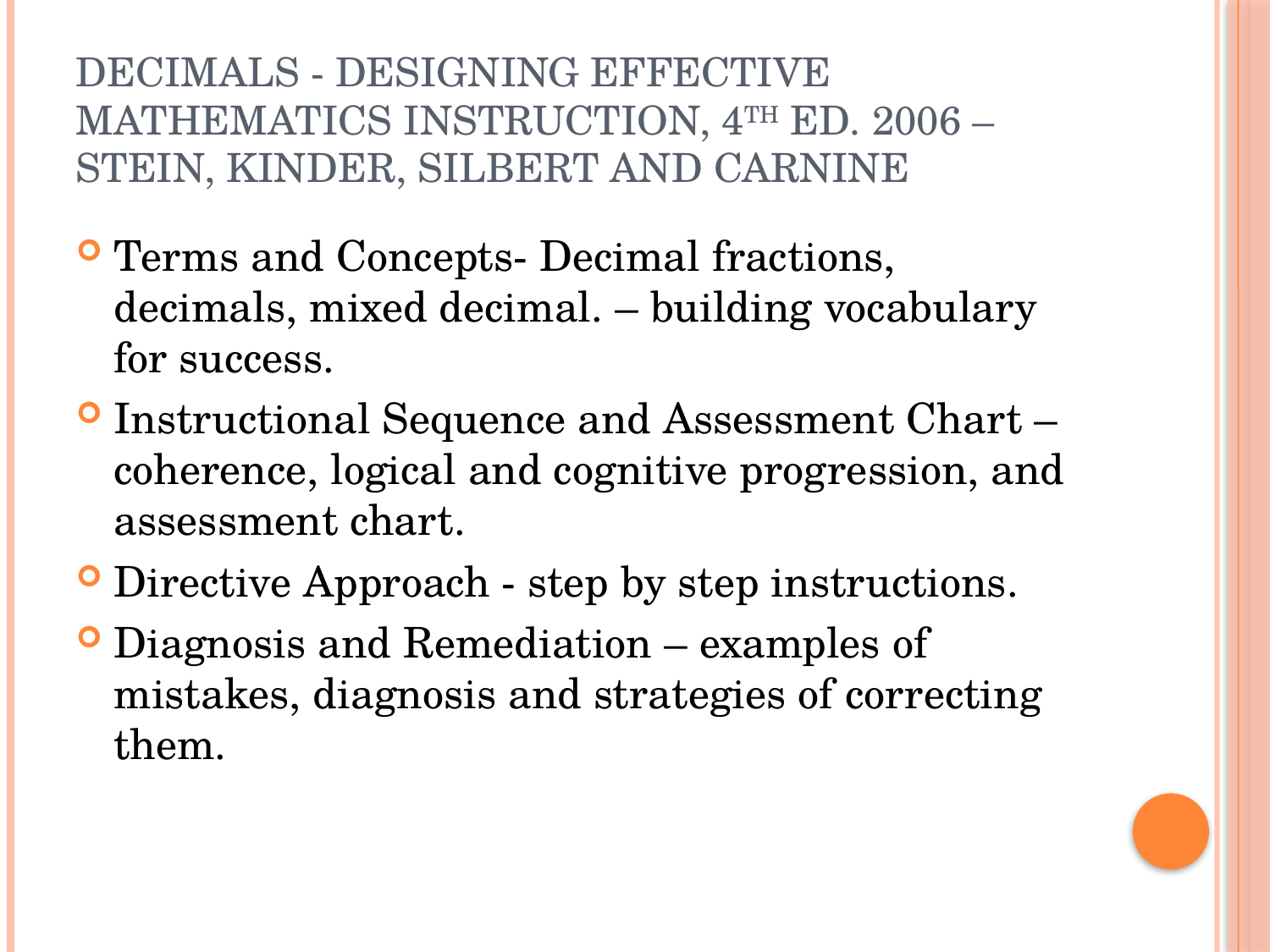

# Decimals - Designing Effective Mathematics Instruction, 4th ed. 2006 – Stein, Kinder, Silbert and Carnine
Terms and Concepts- Decimal fractions, decimals, mixed decimal. – building vocabulary for success.
Instructional Sequence and Assessment Chart – coherence, logical and cognitive progression, and assessment chart.
Directive Approach - step by step instructions.
Diagnosis and Remediation – examples of mistakes, diagnosis and strategies of correcting them.